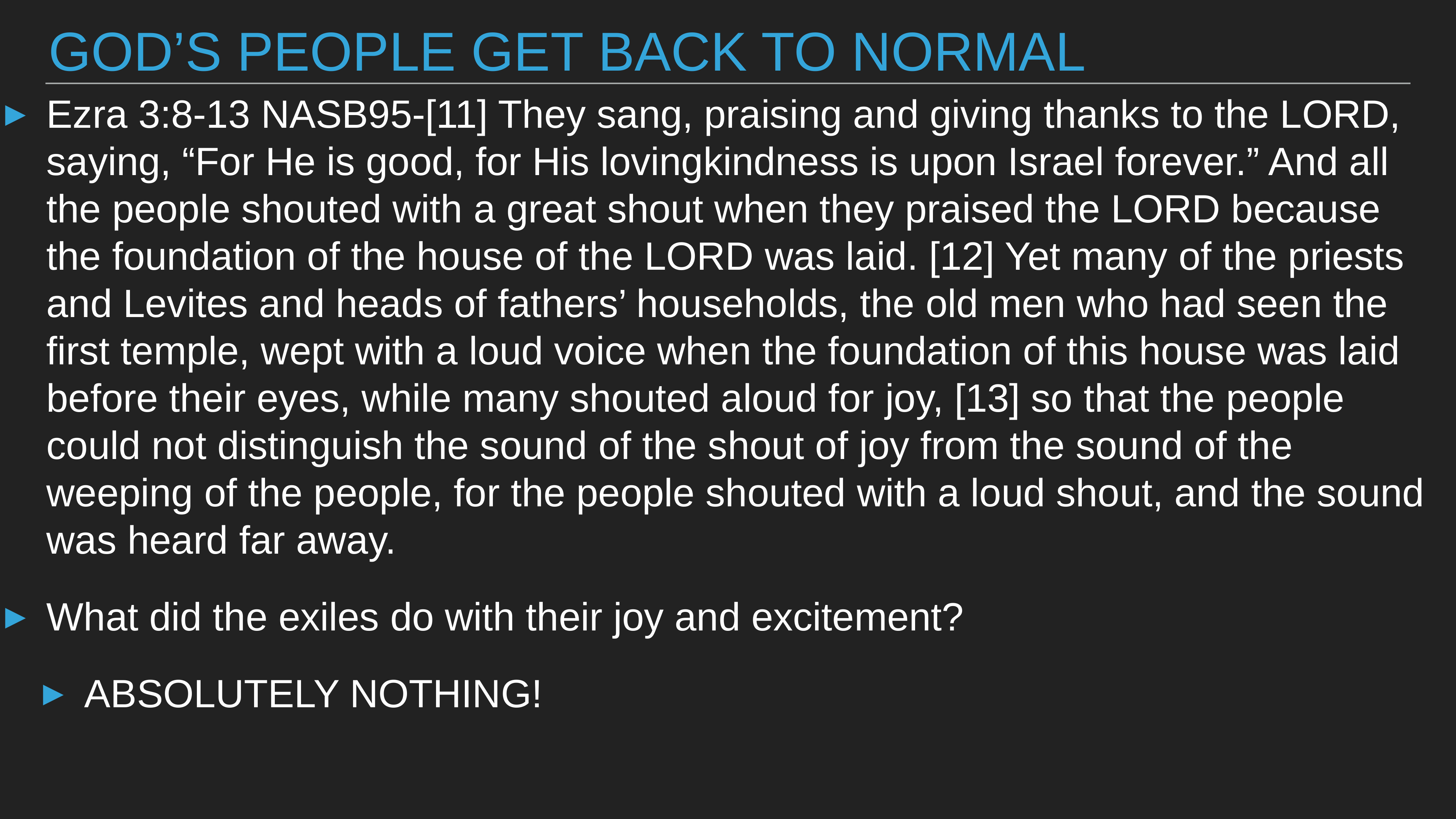

# God’s people get Back to normal
Ezra 3:8-13 NASB95-[11] They sang, praising and giving thanks to the LORD, saying, “For He is good, for His lovingkindness is upon Israel forever.” And all the people shouted with a great shout when they praised the LORD because the foundation of the house of the LORD was laid. [12] Yet many of the priests and Levites and heads of fathers’ households, the old men who had seen the first temple, wept with a loud voice when the foundation of this house was laid before their eyes, while many shouted aloud for joy, [13] so that the people could not distinguish the sound of the shout of joy from the sound of the weeping of the people, for the people shouted with a loud shout, and the sound was heard far away.
What did the exiles do with their joy and excitement?
ABSOLUTELY NOTHING!